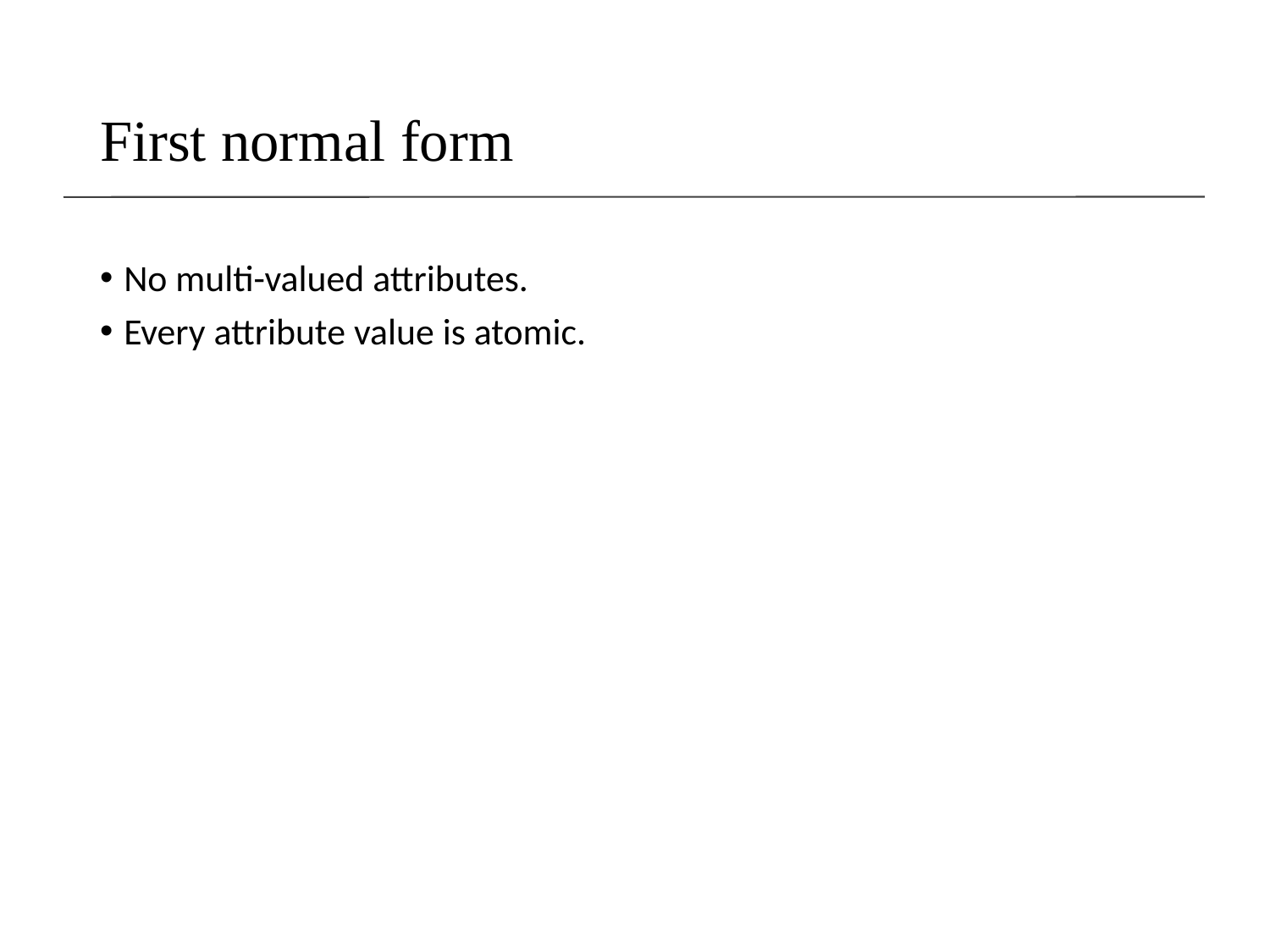

# First normal form
No multi-valued attributes.
Every attribute value is atomic.